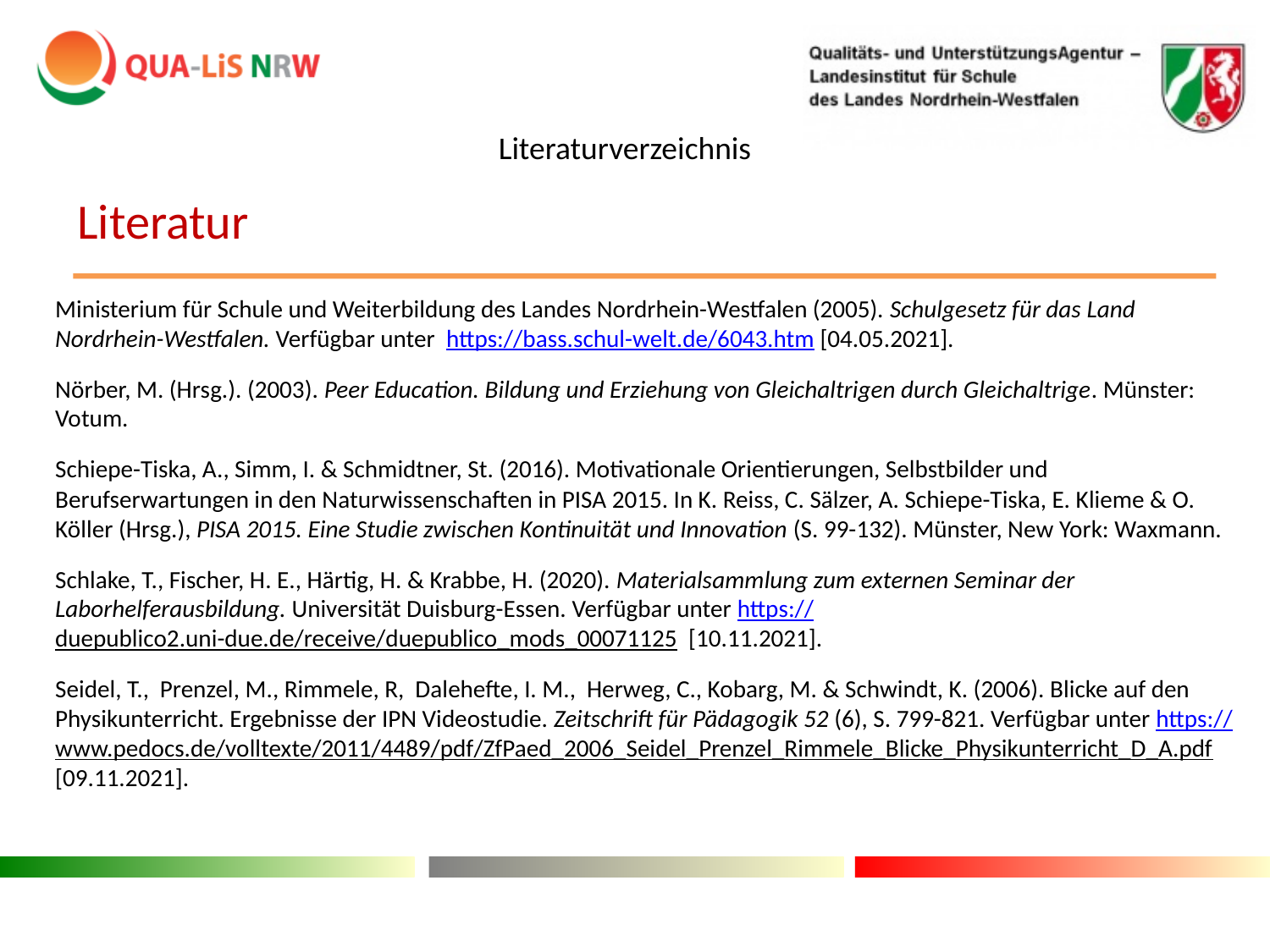

Literaturverzeichnis

Ministerium für Schule und Weiterbildung des Landes Nordrhein-Westfalen (2005). Schulgesetz für das Land Nordrhein-Westfalen. Verfügbar unter  https://bass.schul-welt.de/6043.htm [04.05.2021].
Nörber, M. (Hrsg.). (2003). Peer Education. Bildung und Erziehung von Gleichaltrigen durch Gleichaltrige. Münster: Votum.
Schiepe-Tiska, A., Simm, I. & Schmidtner, St. (2016). Motivationale Orientierungen, Selbstbilder und Berufserwartungen in den Naturwissenschaften in PISA 2015. In K. Reiss, C. Sälzer, A. Schiepe-Tiska, E. Klieme & O. Köller (Hrsg.), PISA 2015. Eine Studie zwischen Kontinuität und Innovation (S. 99-132). Münster, New York: Waxmann.
Schlake, T., Fischer, H. E., Härtig, H. & Krabbe, H. (2020). Materialsammlung zum externen Seminar der Laborhelferausbildung. Universität Duisburg-Essen. Verfügbar unter https://duepublico2.uni-due.de/receive/duepublico_mods_00071125  [10.11.2021].
Seidel, T.,  Prenzel, M., Rimmele, R,  Dalehefte, I. M.,  Herweg, C., Kobarg, M. & Schwindt, K. (2006). Blicke auf den Physikunterricht. Ergebnisse der IPN Videostudie. Zeitschrift für Pädagogik 52 (6), S. 799-821. Verfügbar unter https://www.pedocs.de/volltexte/2011/4489/pdf/ZfPaed_2006_Seidel_Prenzel_Rimmele_Blicke_Physikunterricht_D_A.pdf [09.11.2021].

Literatur